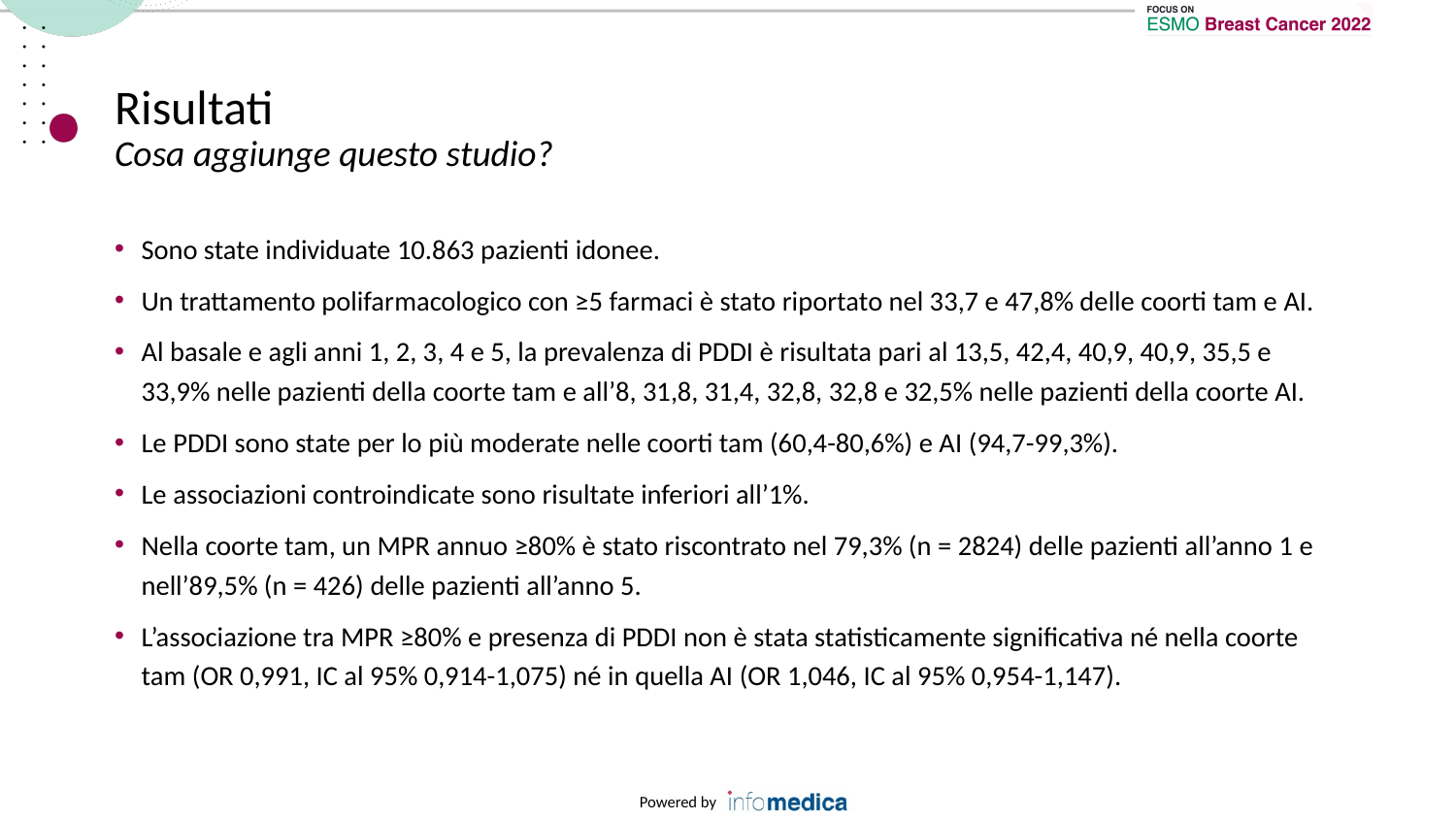

# Risultati Cosa aggiunge questo studio?
Sono state individuate 10.863 pazienti idonee.
Un trattamento polifarmacologico con ≥5 farmaci è stato riportato nel 33,7 e 47,8% delle coorti tam e AI.
Al basale e agli anni 1, 2, 3, 4 e 5, la prevalenza di PDDI è risultata pari al 13,5, 42,4, 40,9, 40,9, 35,5 e 33,9% nelle pazienti della coorte tam e all’8, 31,8, 31,4, 32,8, 32,8 e 32,5% nelle pazienti della coorte AI.
Le PDDI sono state per lo più moderate nelle coorti tam (60,4-80,6%) e AI (94,7-99,3%).
Le associazioni controindicate sono risultate inferiori all’1%.
Nella coorte tam, un MPR annuo ≥80% è stato riscontrato nel 79,3% (n = 2824) delle pazienti all’anno 1 e nell’89,5% (n = 426) delle pazienti all’anno 5.
L’associazione tra MPR ≥80% e presenza di PDDI non è stata statisticamente significativa né nella coorte tam (OR 0,991, IC al 95% 0,914-1,075) né in quella AI (OR 1,046, IC al 95% 0,954-1,147).